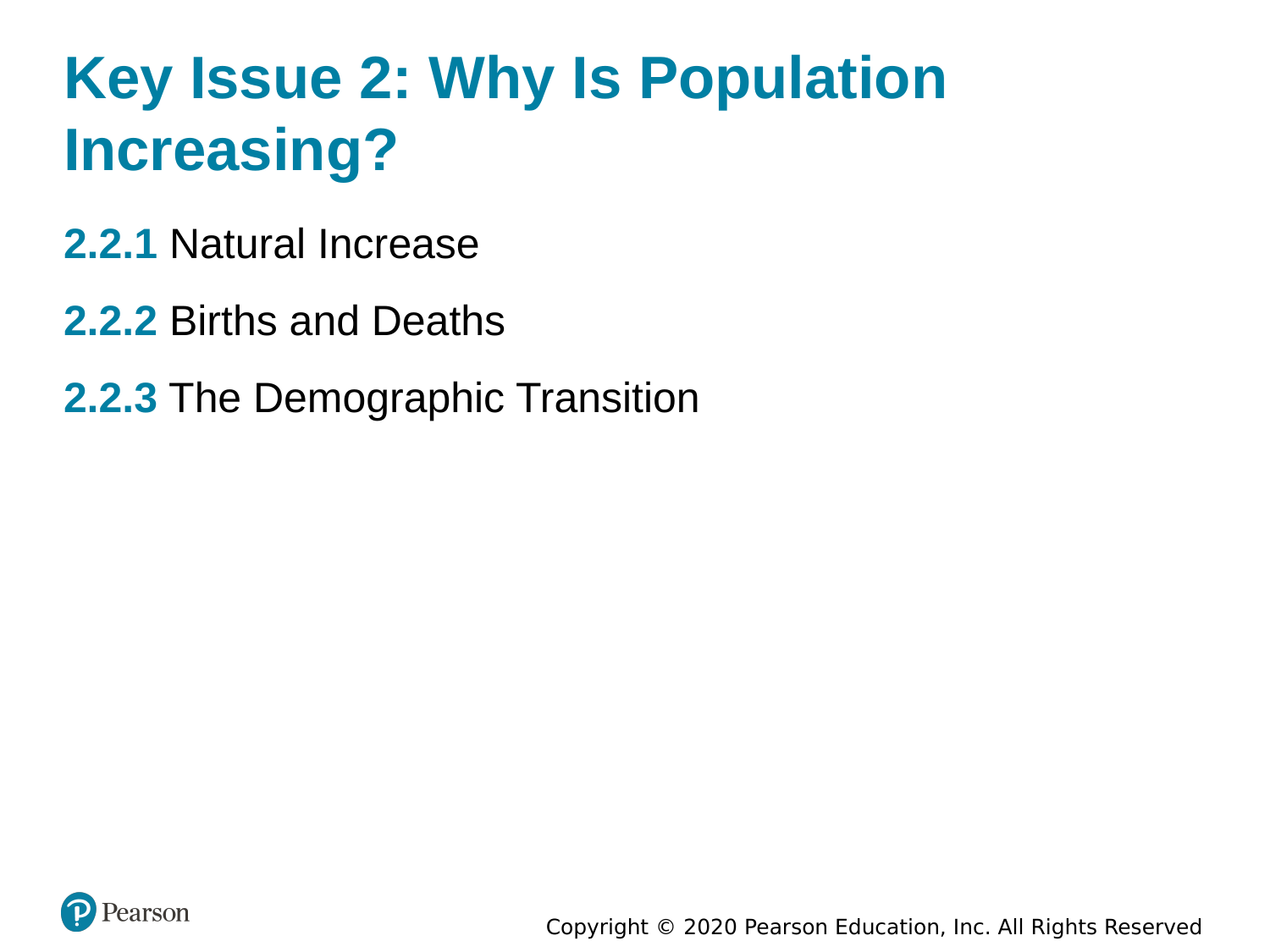

# Key Issue 2: Why Is Population Increasing?
2.2.1 Natural Increase
2.2.2 Births and Deaths
2.2.3 The Demographic Transition